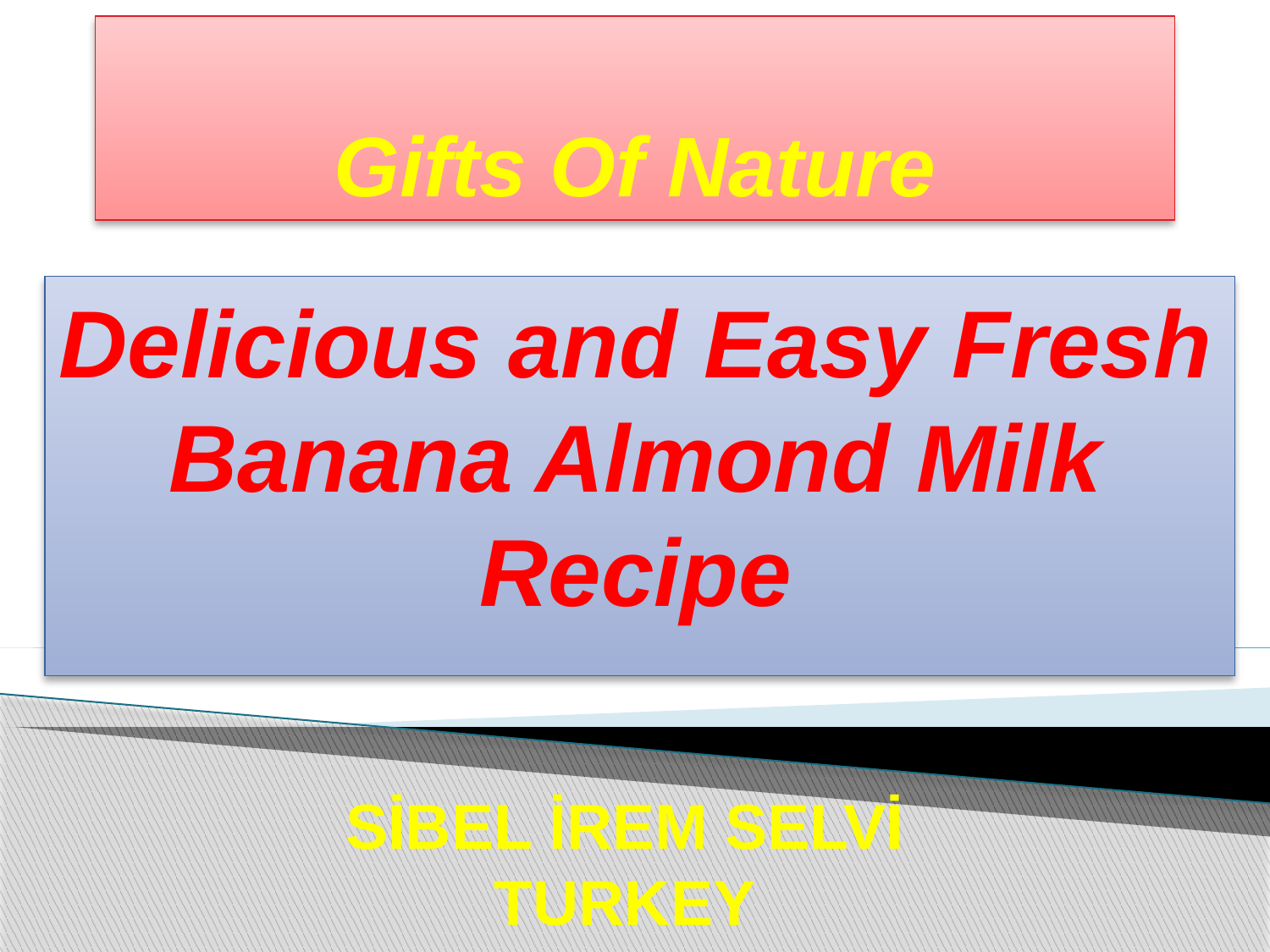

# Gifts Of Nature
Delicious and Easy Fresh Banana Almond Milk Recipe
SİBEL İREM SELVİ
TURKEY